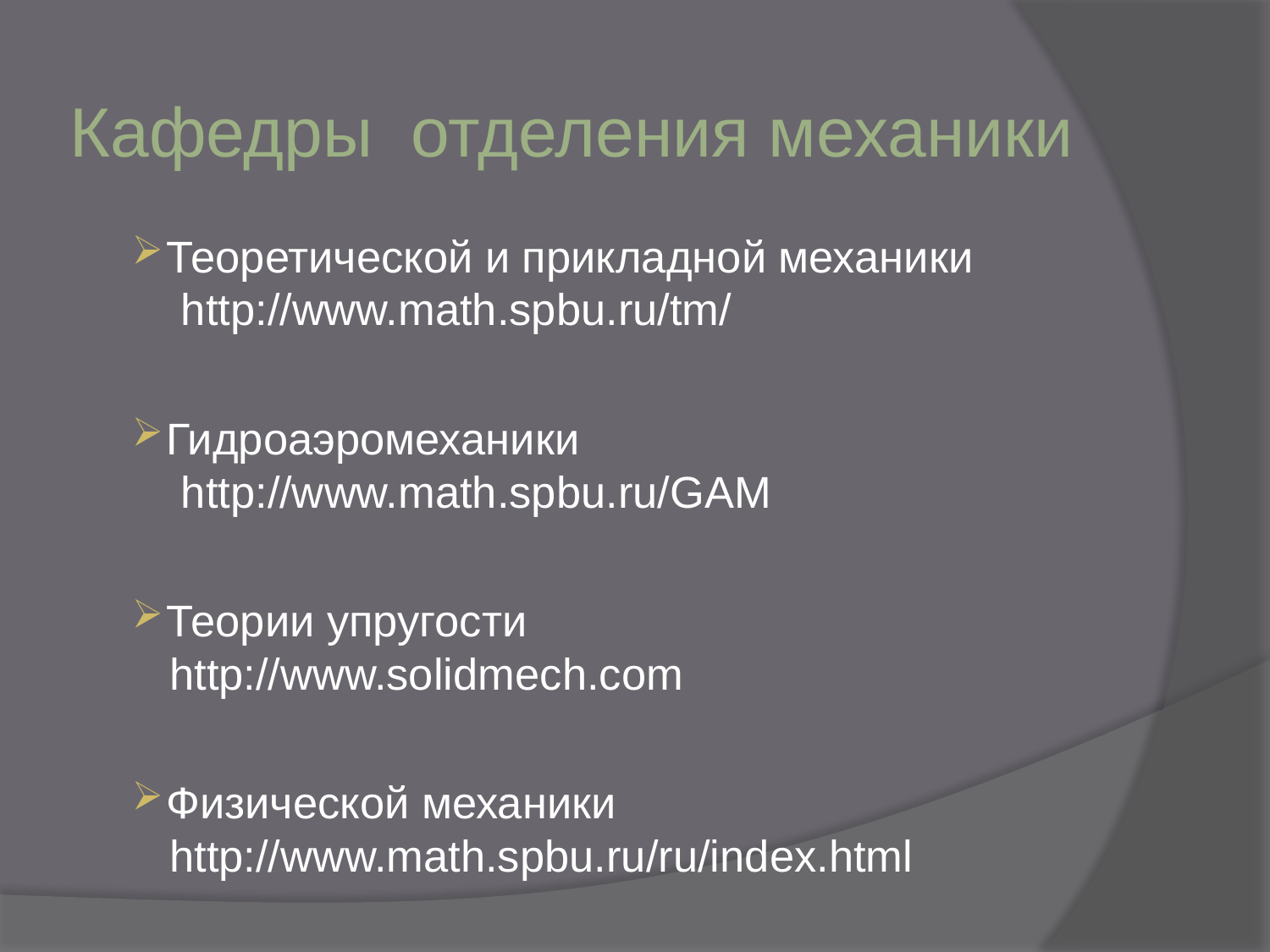

# Кафедры  отделения механики
Теоретической и прикладной механики
    http://www.math.spbu.ru/tm/

Гидроаэромеханики
    http://www.math.spbu.ru/GAM

Теории упругости
http://www.solidmech.com

Физической механики
http://www.math.spbu.ru/ru/index.html